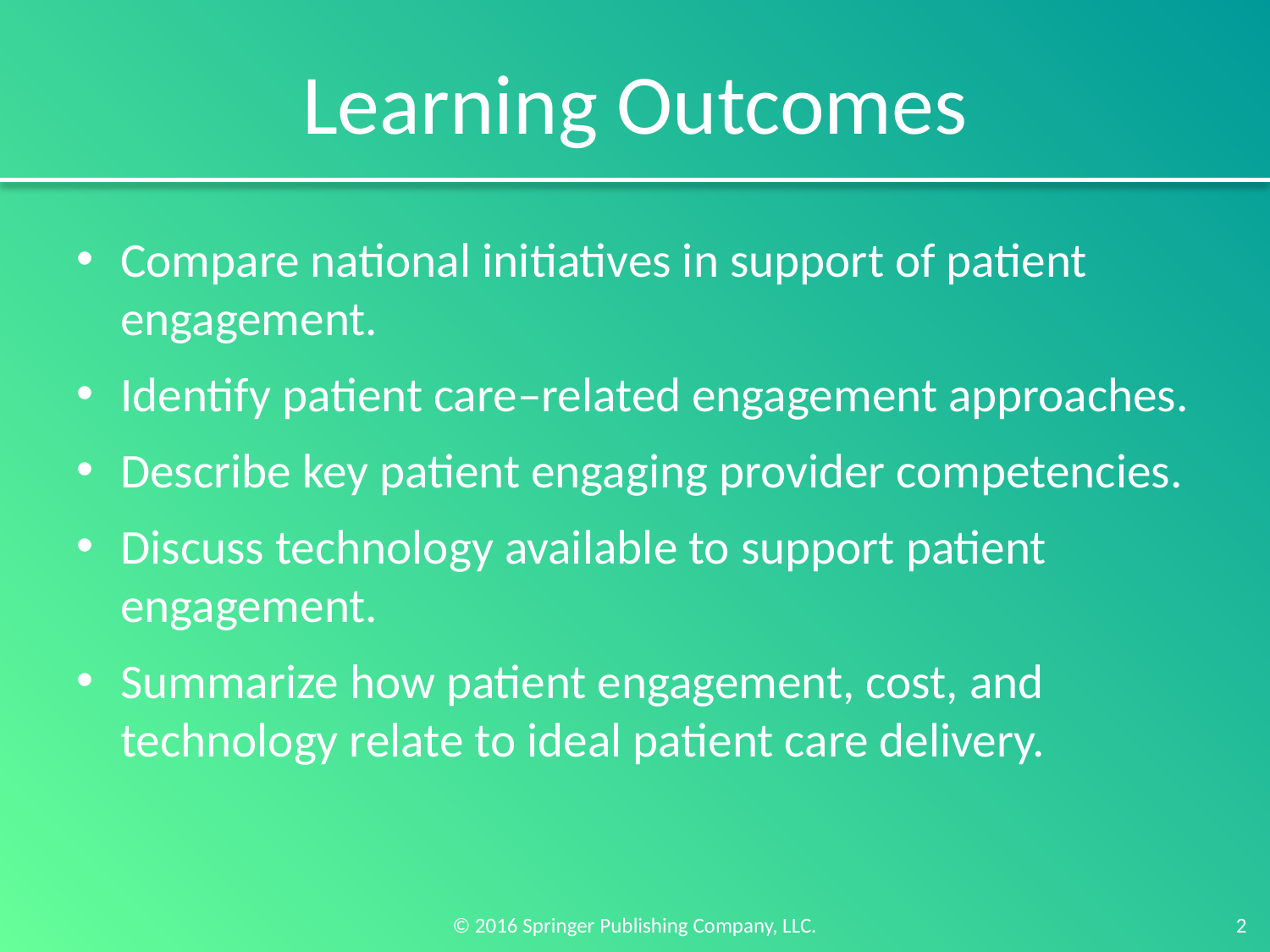

# Learning Outcomes
Compare national initiatives in support of patient engagement.
Identify patient care–related engagement approaches.
Describe key patient engaging provider competencies.
Discuss technology available to support patient engagement.
Summarize how patient engagement, cost, and technology relate to ideal patient care delivery.
2